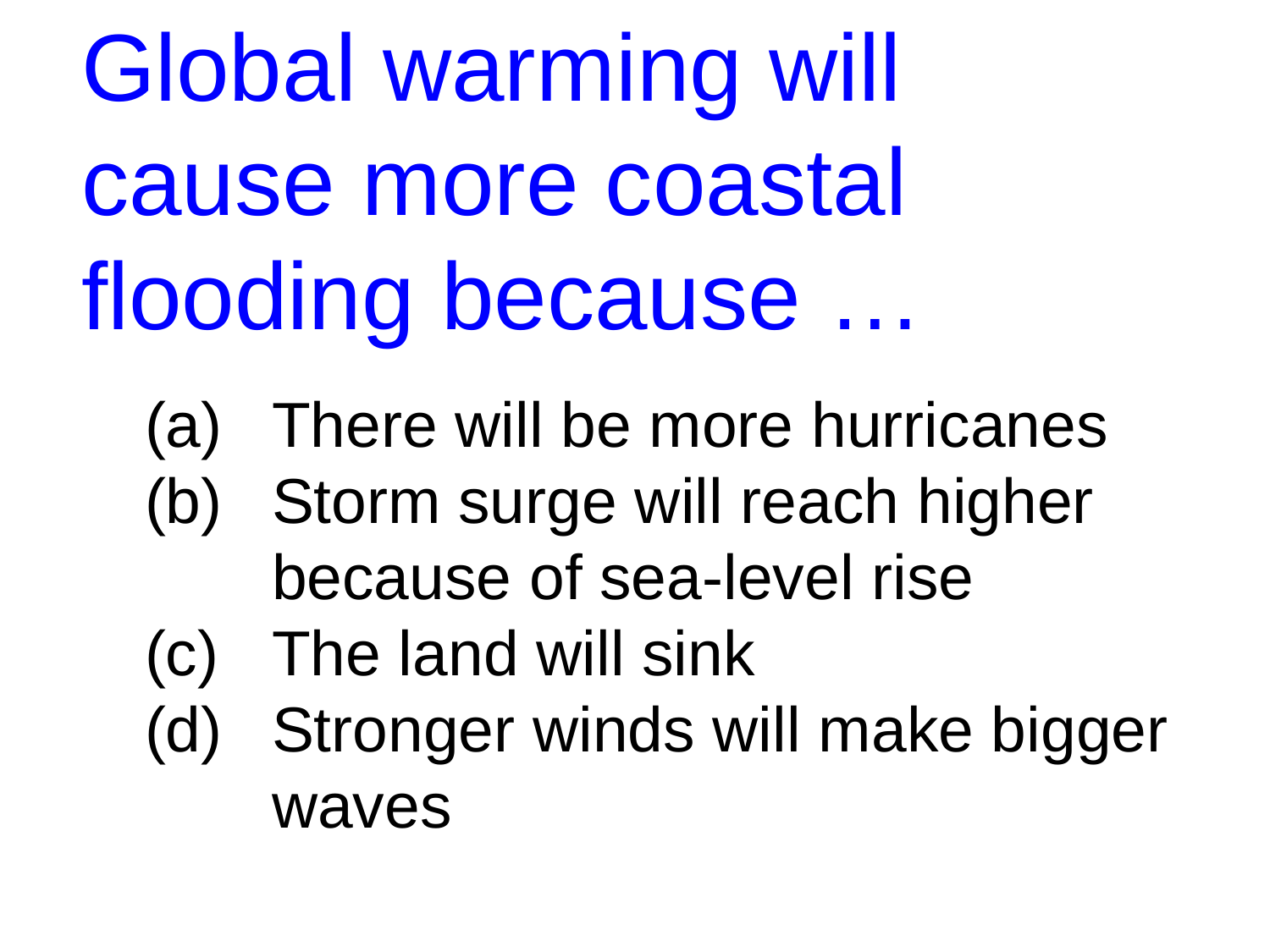

Global warming will 	cause more coastal 	flooding because …
There will be more hurricanes
Storm surge will reach higher because of sea-level rise
The land will sink
Stronger winds will make bigger waves